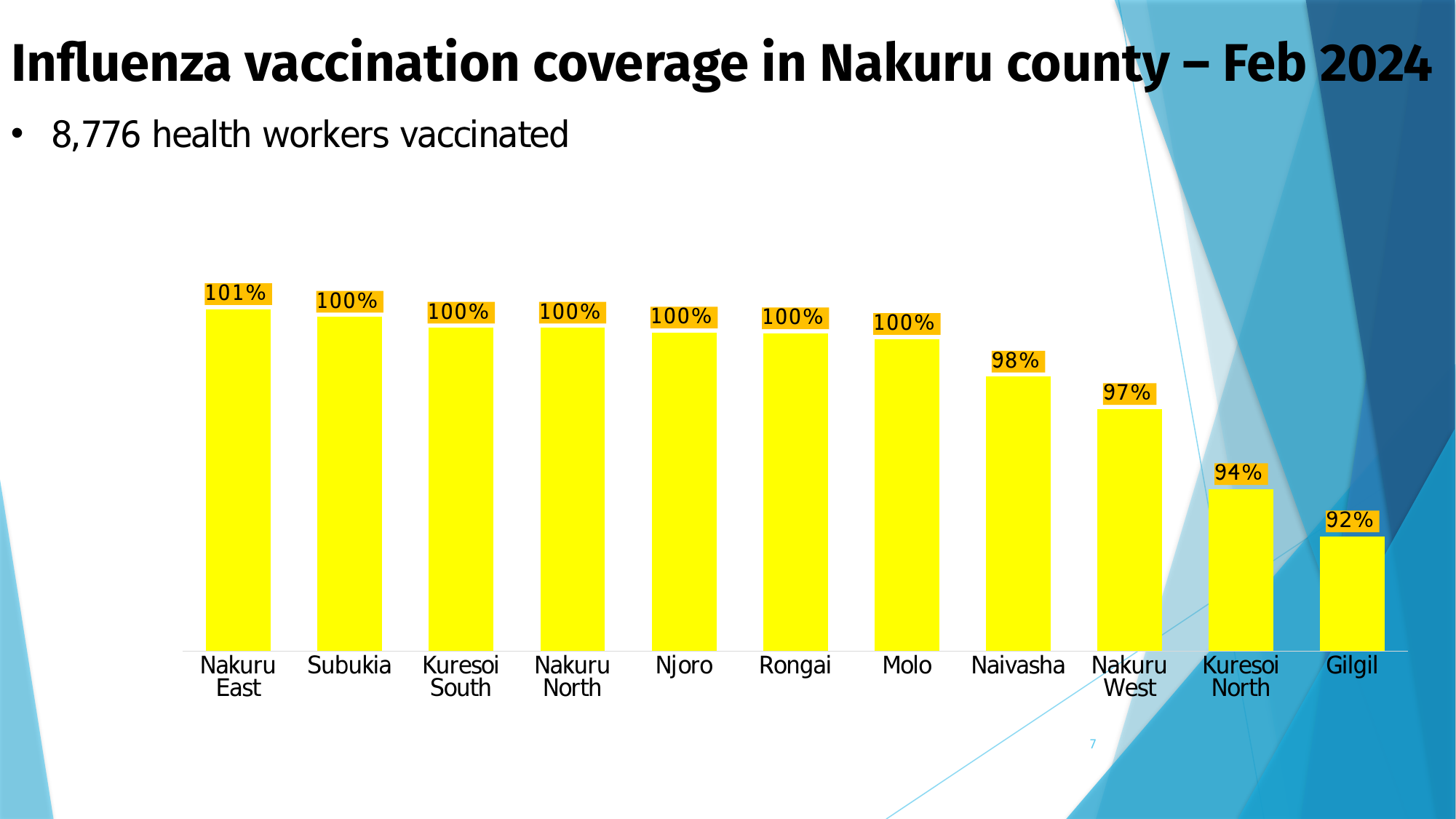

# Influenza vaccination coverage in Nakuru county – Feb 2024
8,776 health workers vaccinated

[unsupported chart]

7